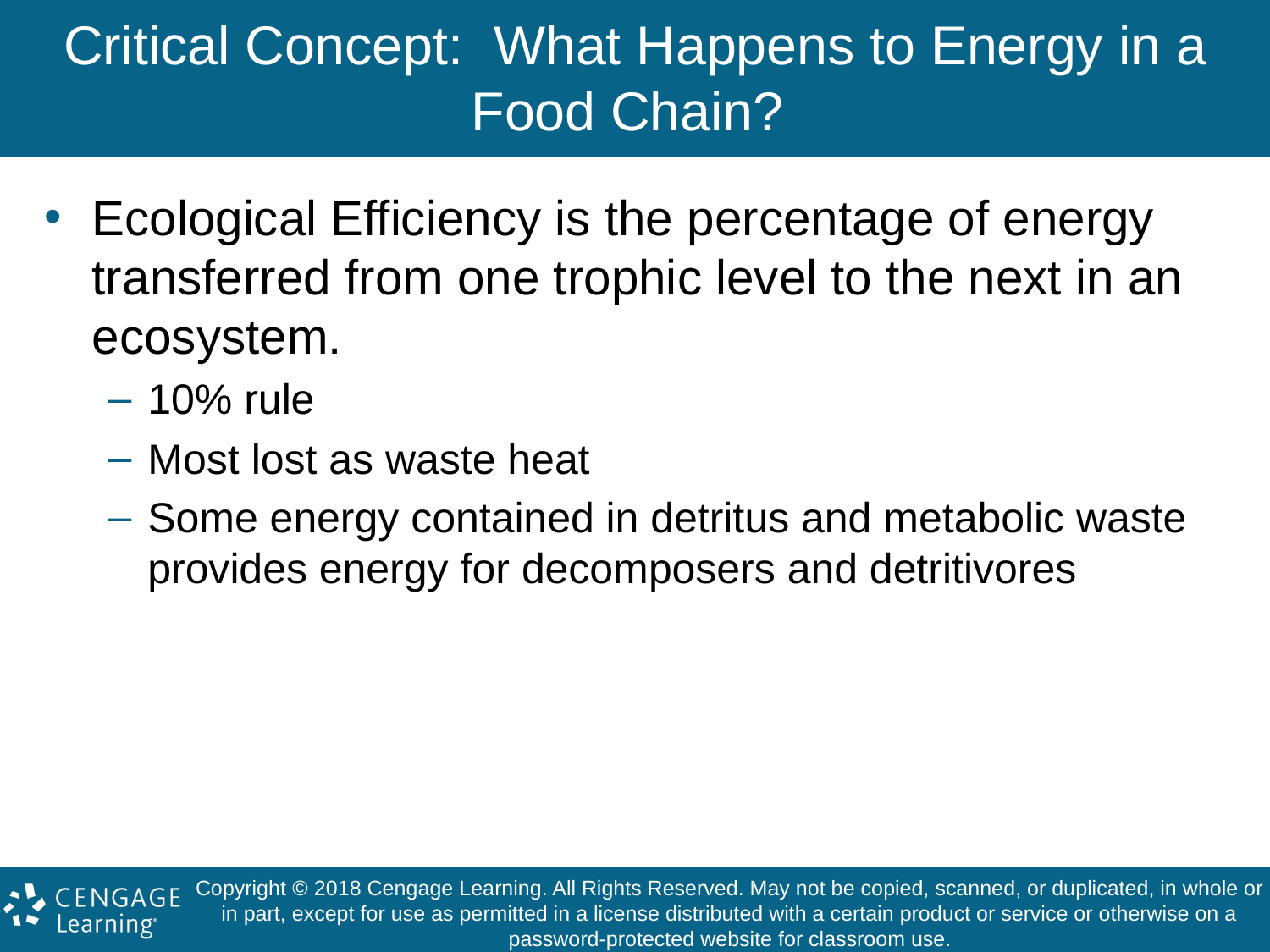

# Critical Concept:  What Happens to Energy in a Food Chain?
Ecological Efficiency is the percentage of energy transferred from one trophic level to the next in an ecosystem.
10% rule
Most lost as waste heat
Some energy contained in detritus and metabolic waste provides energy for decomposers and detritivores